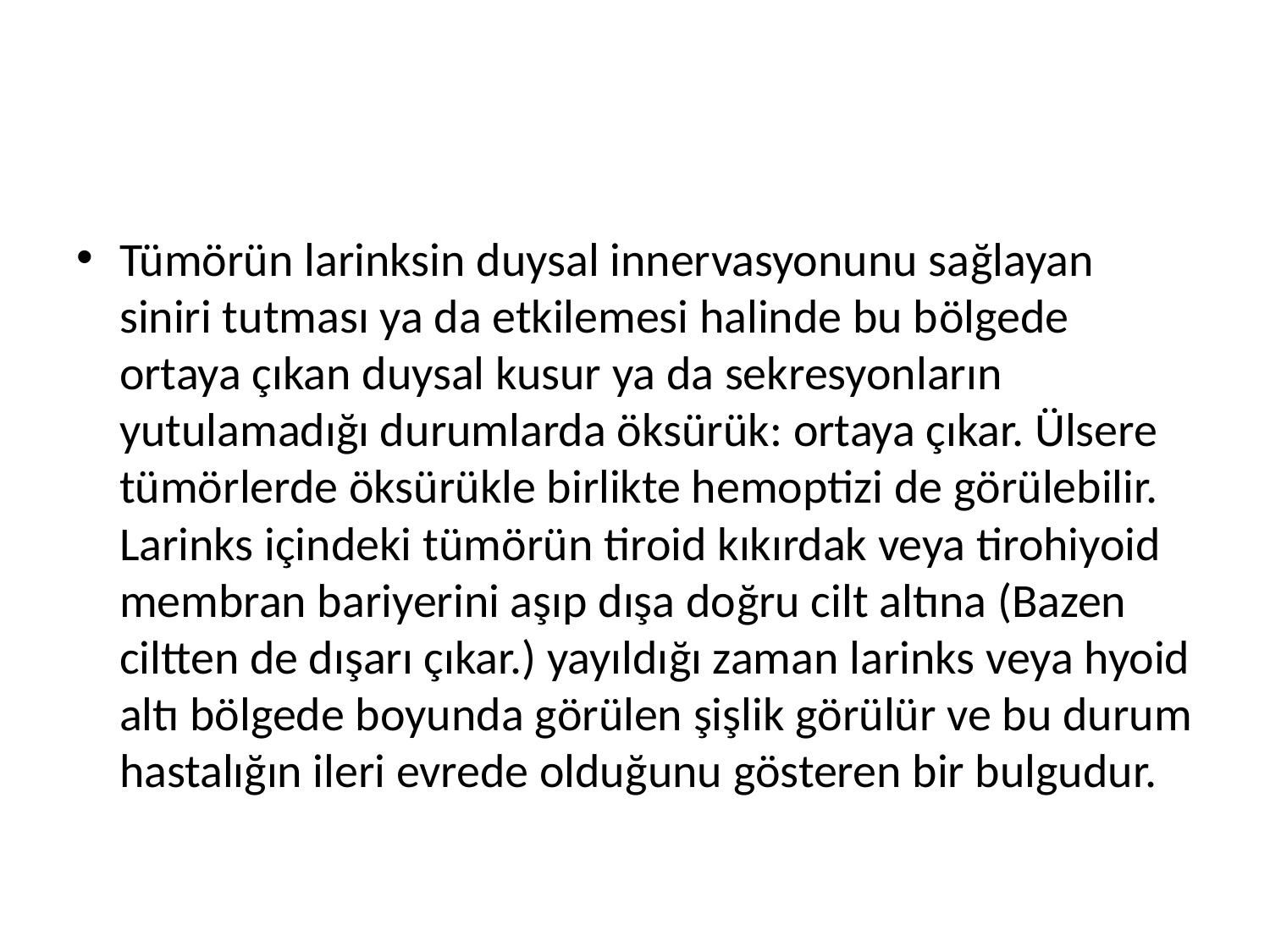

#
Tümörün larinksin duysal innervasyonunu sağlayan siniri tutması ya da etkilemesi halinde bu bölgede ortaya çıkan duysal kusur ya da sekresyonların yutulamadığı durumlarda öksürük: ortaya çıkar. Ülsere tümörlerde öksürükle birlikte hemoptizi de görülebilir. Larinks içindeki tümörün tiroid kıkırdak veya tirohiyoid membran bariyerini aşıp dışa doğru cilt altına (Bazen ciltten de dışarı çıkar.) yayıldığı zaman larinks veya hyoid altı bölgede boyunda görülen şişlik görülür ve bu durum hastalığın ileri evrede olduğunu gösteren bir bulgudur.